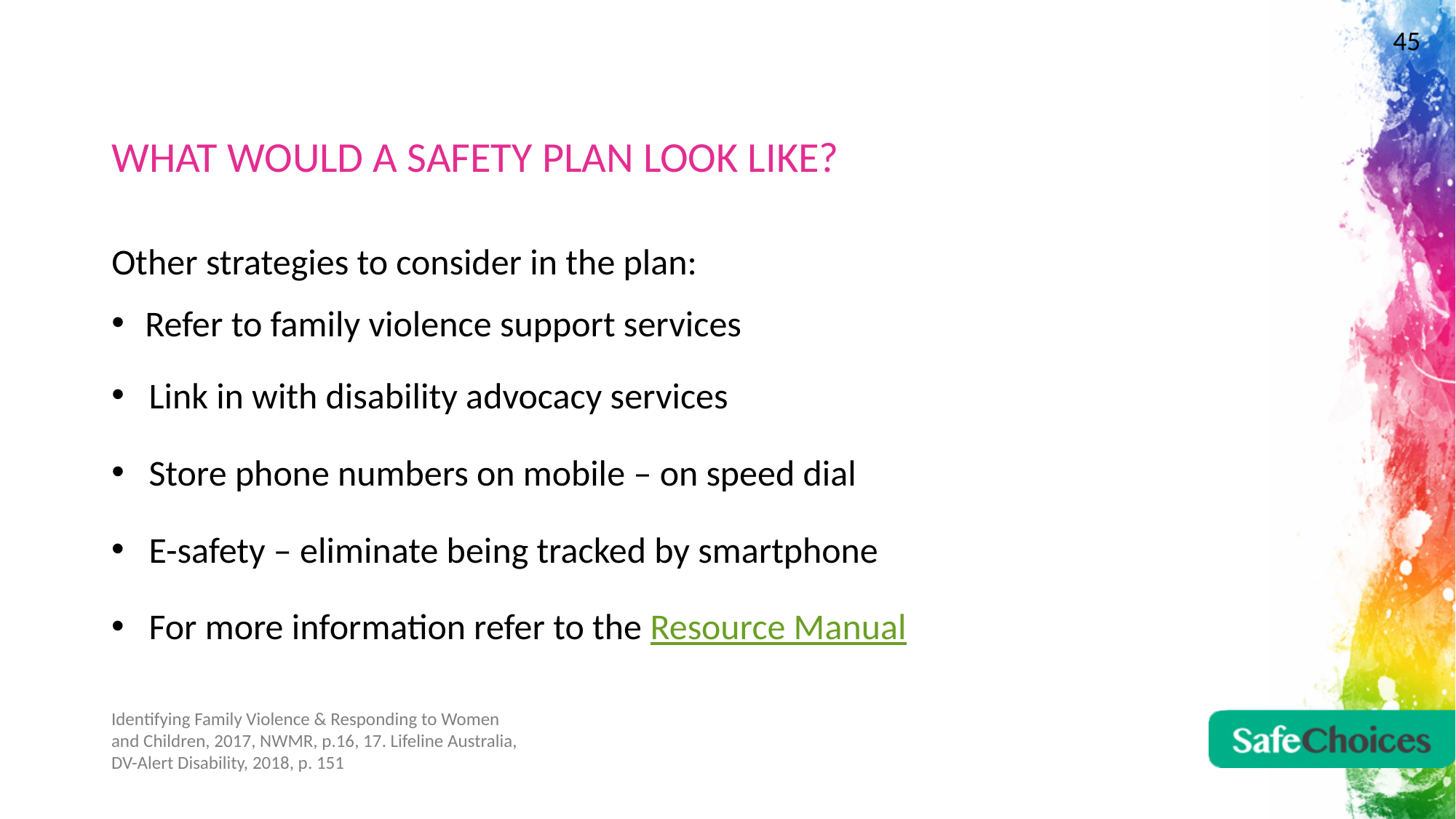

45
# WHAT WOULD A SAFETY PLAN LOOK LIKE?
Other strategies to consider in the plan:
Refer to family violence support services
Link in with disability advocacy services
Store phone numbers on mobile – on speed dial
E-safety – eliminate being tracked by smartphone
For more information refer to the Resource Manual

Identifying Family Violence & Responding to Women and Children, 2017, NWMR, p.16, 17. Lifeline Australia, DV-Alert Disability, 2018, p. 151